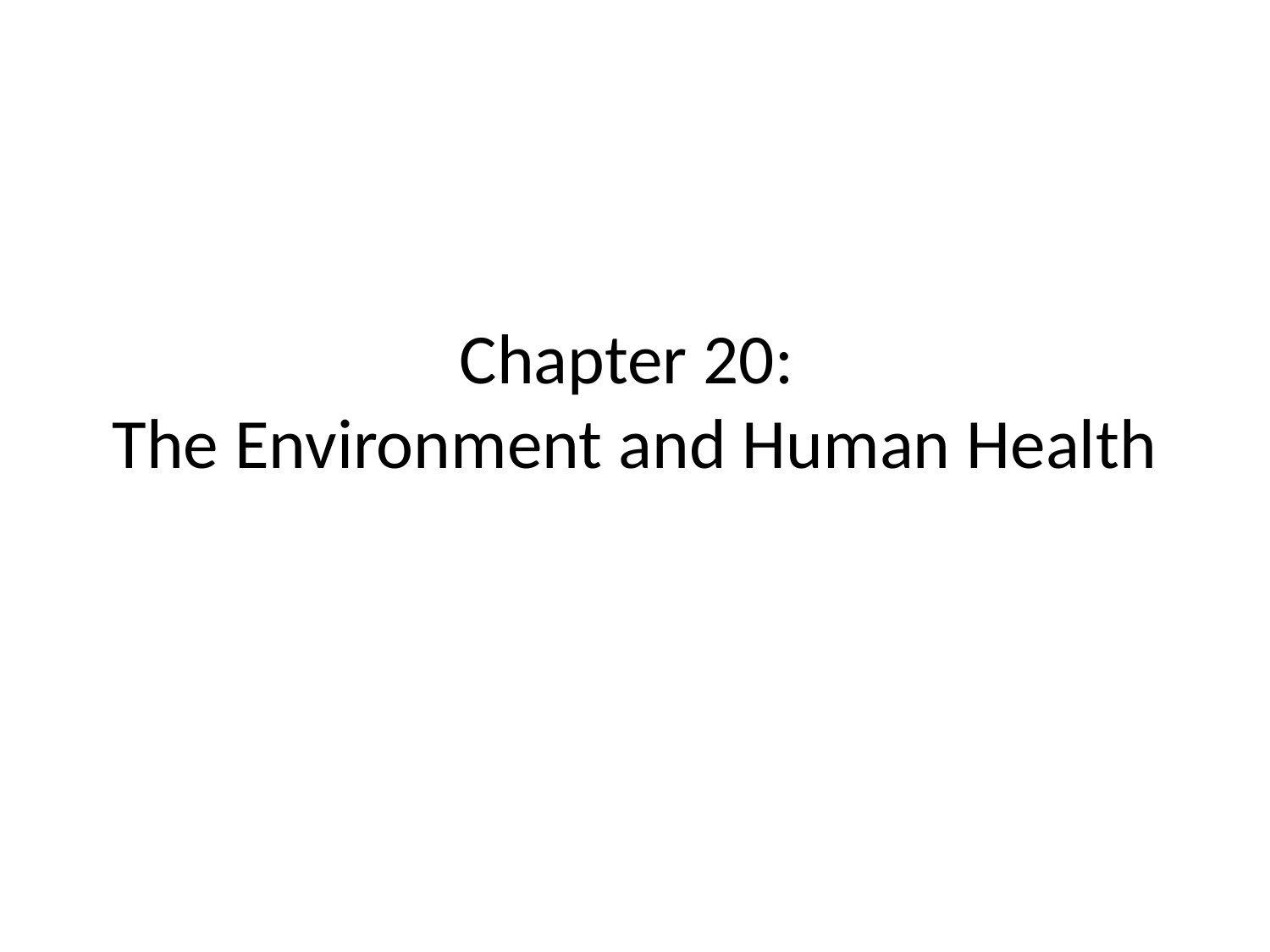

# Chapter 20: The Environment and Human Health